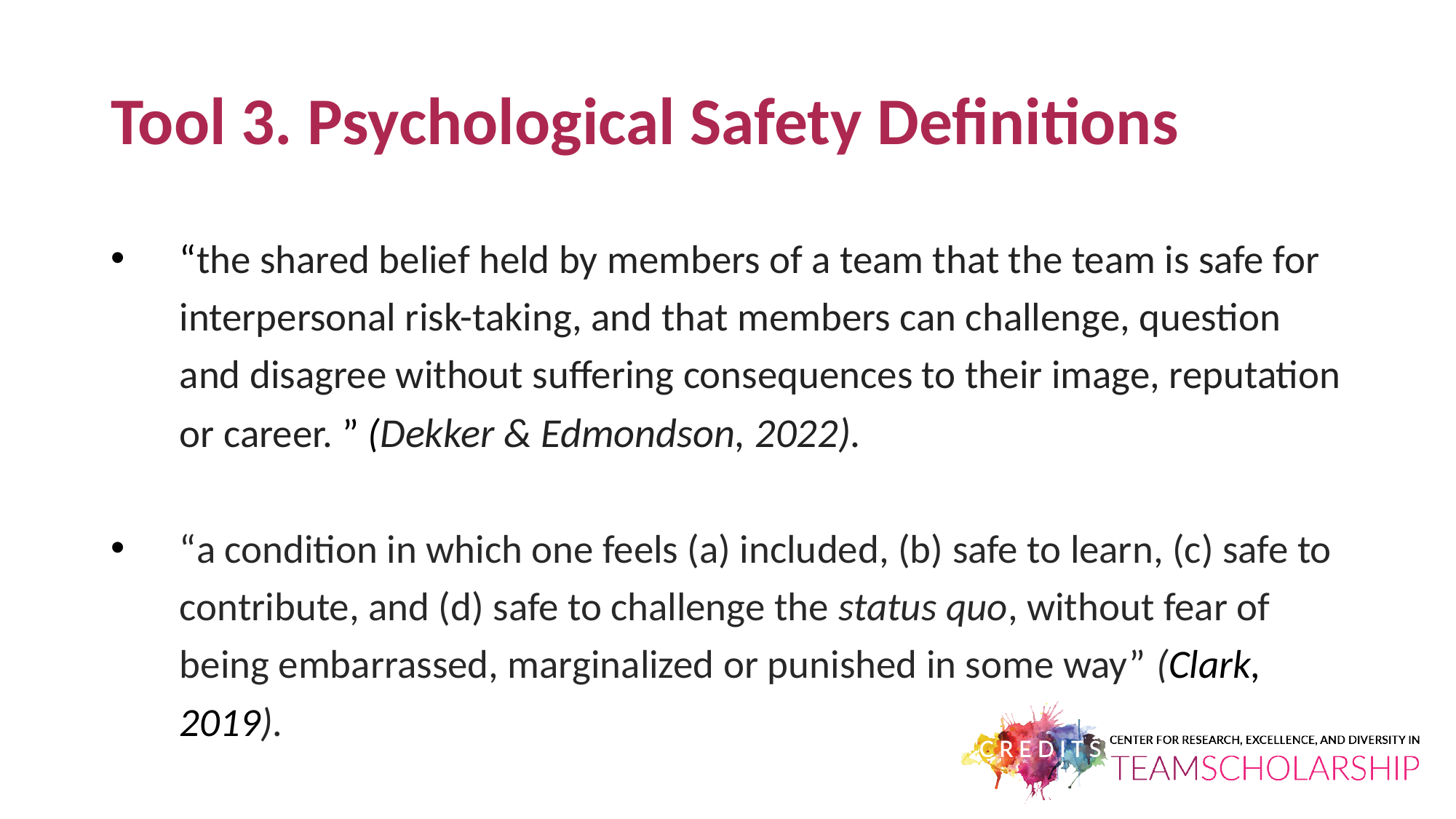

# Tool 3. Psychological Safety Definitions
“the shared belief held by members of a team that the team is safe for interpersonal risk-taking, and that members can challenge, question and disagree without suffering consequences to their image, reputation or career. ” (Dekker & Edmondson, 2022).

“a condition in which one feels (a) included, (b) safe to learn, (c) safe to contribute, and (d) safe to challenge the status quo, without fear of being embarrassed, marginalized or punished in some way” (Clark, 2019).